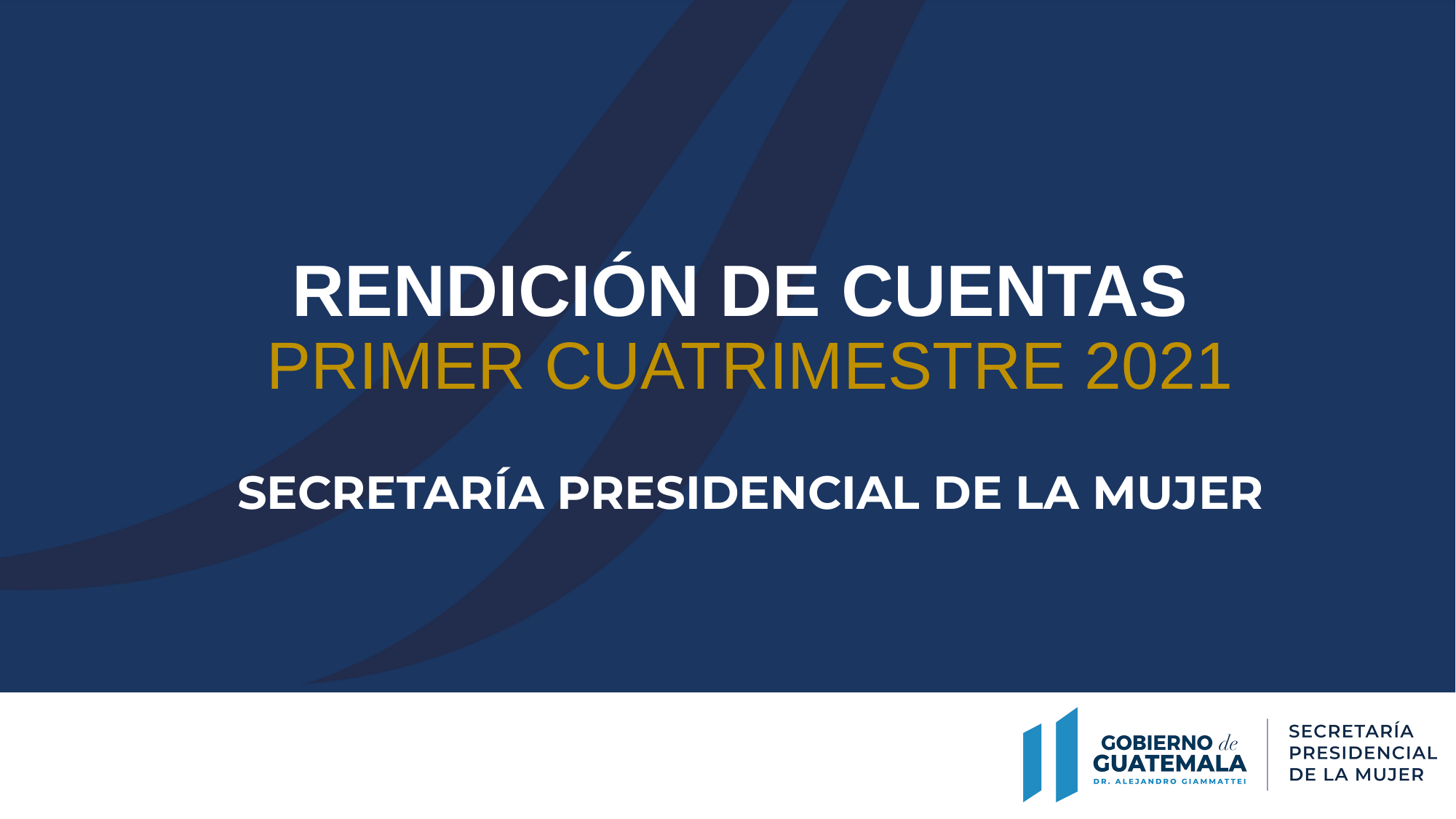

# RENDICIÓN DE CUENTAS PRIMER CUATRIMESTRE 2021
SECRETARÍA PRESIDENCIAL DE LA MUJER